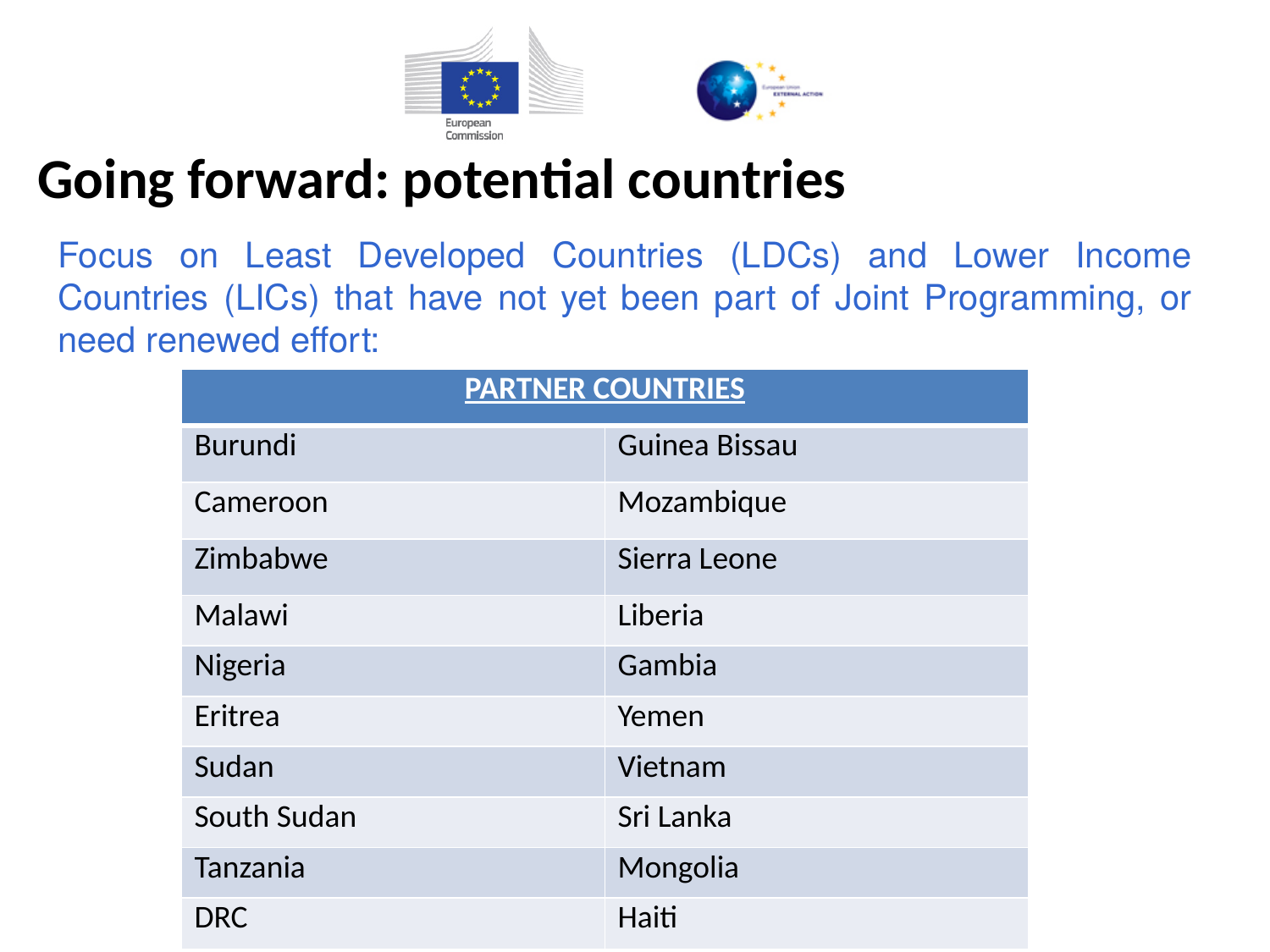

Going forward: potential countries
Focus on Least Developed Countries (LDCs) and Lower Income Countries (LICs) that have not yet been part of Joint Programming, or need renewed effort:

| PARTNER COUNTRIES |  |
| --- | --- |
| Burundi | Guinea Bissau |
| Cameroon | Mozambique |
| Zimbabwe | Sierra Leone |
| Malawi | Liberia |
| Nigeria | Gambia |
| Eritrea | Yemen |
| Sudan | Vietnam |
| South Sudan | Sri Lanka |
| Tanzania | Mongolia |
| DRC | Haiti |